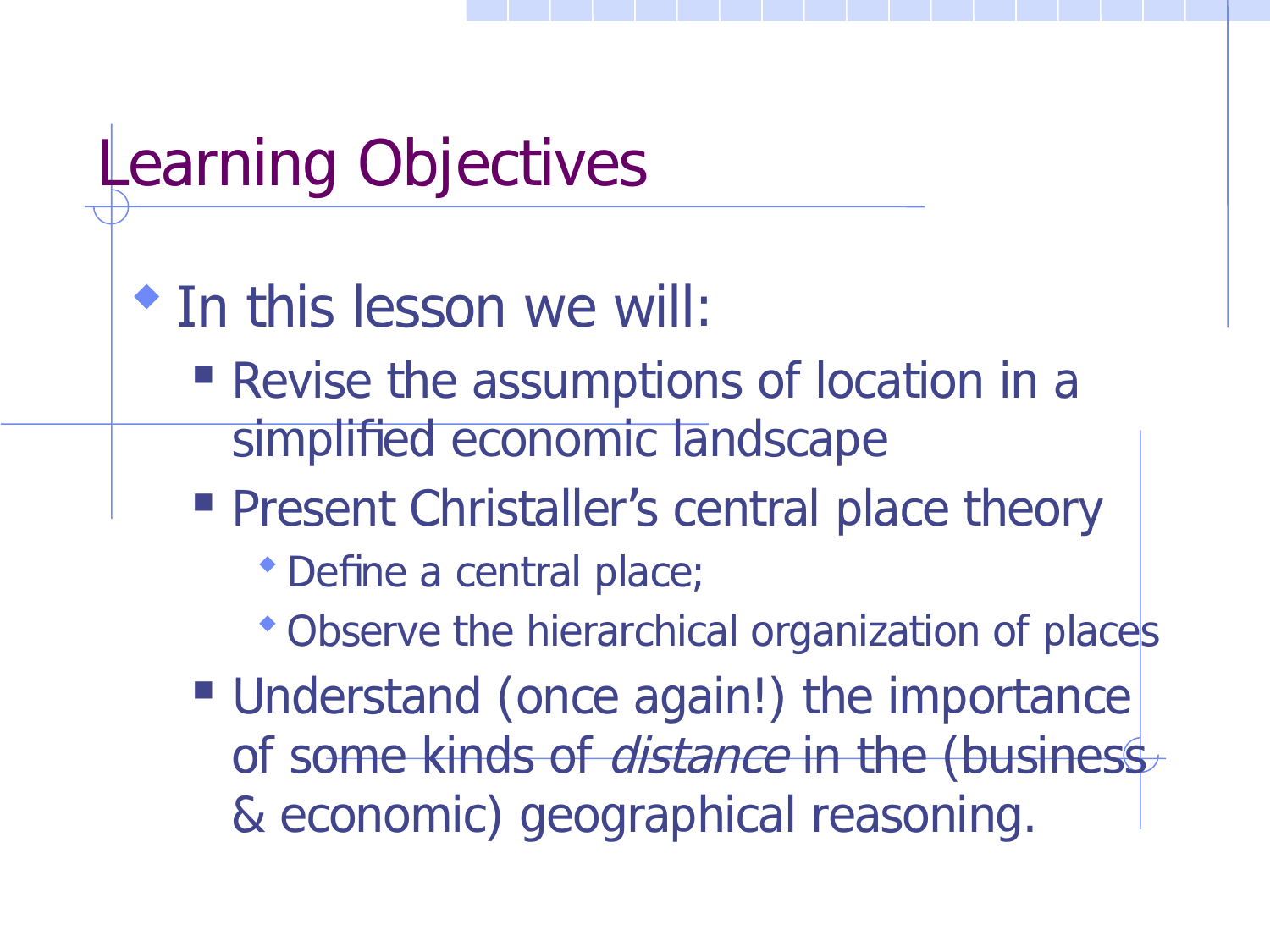

Learning Objectives
In this lesson we will:
Revise the assumptions of location in a simplified economic landscape
Present Christaller’s central place theory
Define a central place;
Observe the hierarchical organization of places
Understand (once again!) the importance of some kinds of distance in the (business & economic) geographical reasoning.